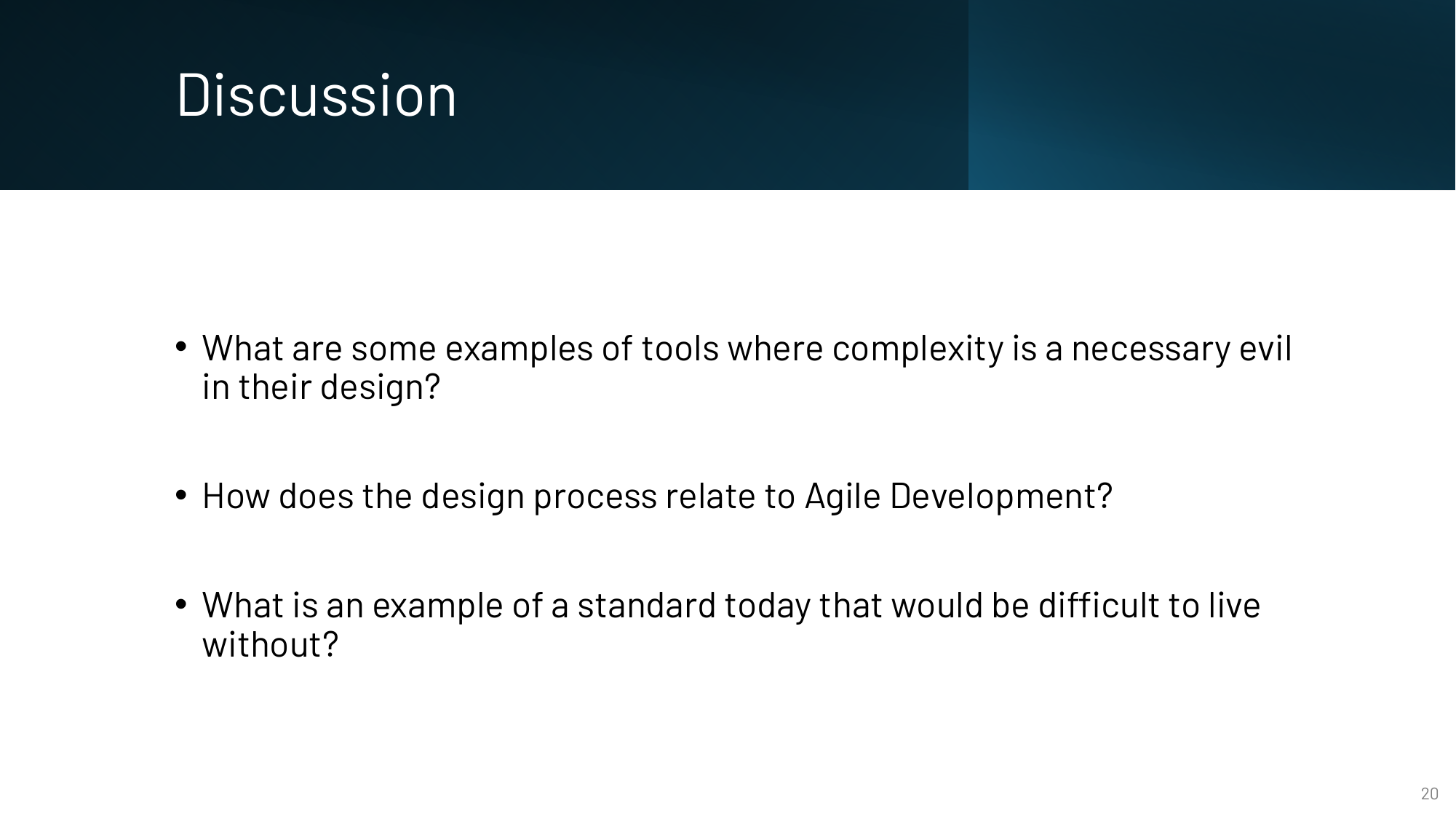

# Discussion

What are some examples of tools where complexity is a necessary evil in their design?

How does the design process relate to Agile Development?

What is an example of a standard today that would be difficult to live without?
20